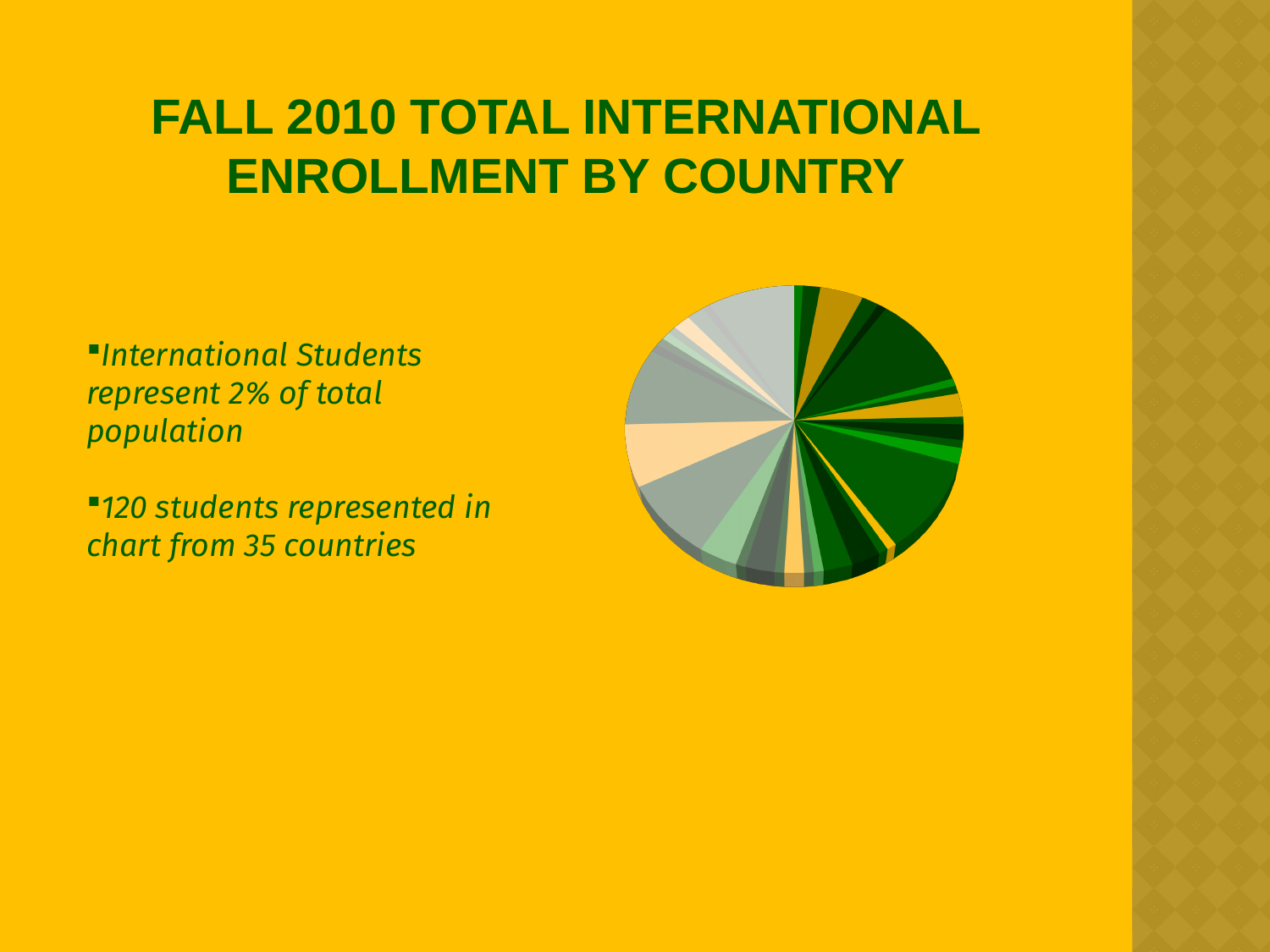

# FALL 2010 TOTAL INTERNATIONAL ENROLLMENT BY COUNTRY

[unsupported chart]

International Students represent 2% of total population

120 students represented in chart from 35 countries